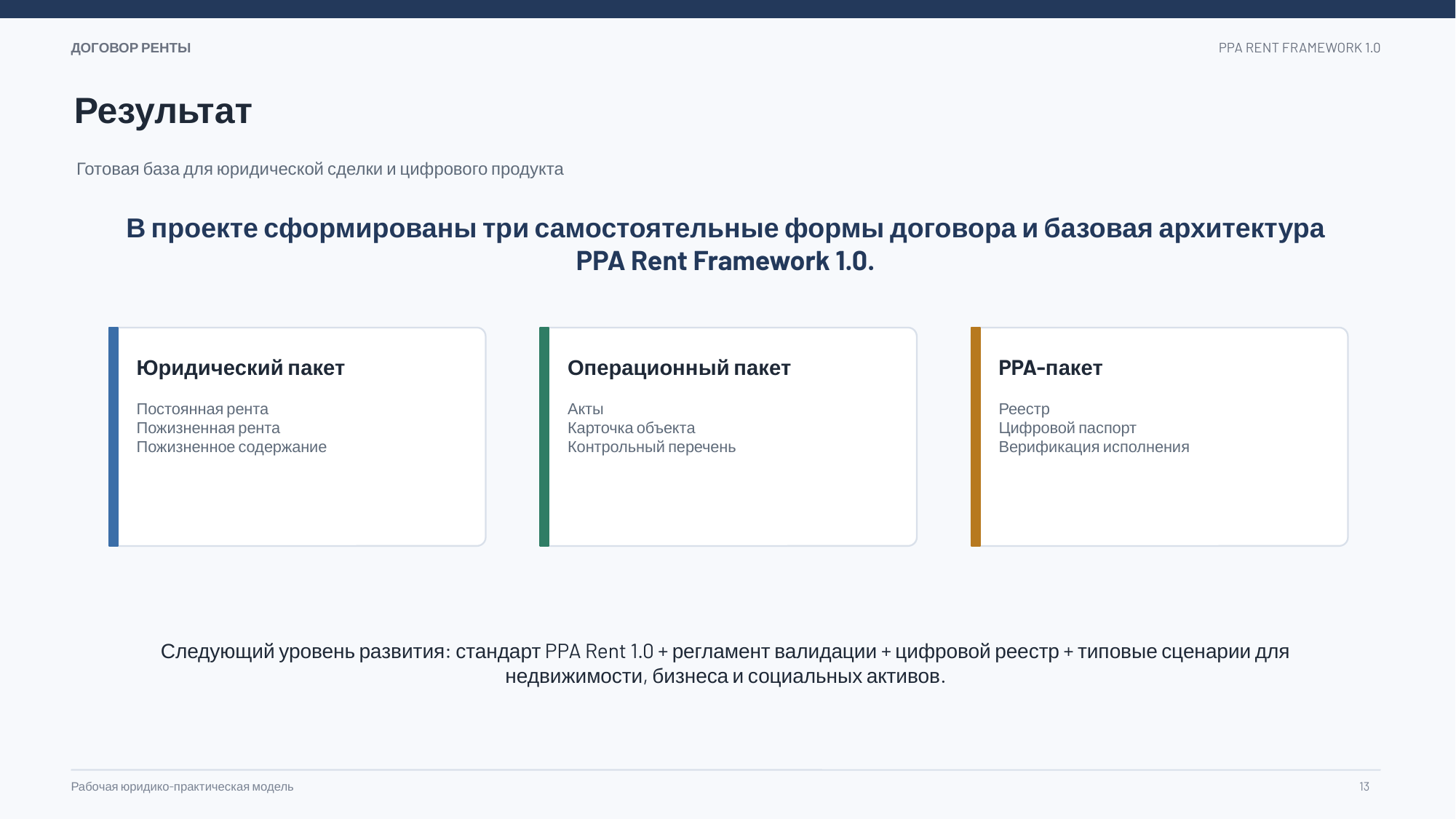

Результат
Готовая база для юридической сделки и цифрового продукта
В проекте сформированы три самостоятельные формы договора и базовая архитектура PPA Rent Framework 1.0.

Юридический пакет
Операционный пакет
PPA-пакет
Постоянная рента
Пожизненная рента
Пожизненное содержание
Акты
Карточка объекта
Контрольный перечень
Реестр
Цифровой паспорт
Верификация исполнения
Следующий уровень развития: стандарт PPA Rent 1.0 + регламент валидации + цифровой реестр + типовые сценарии для недвижимости, бизнеса и социальных активов.
13